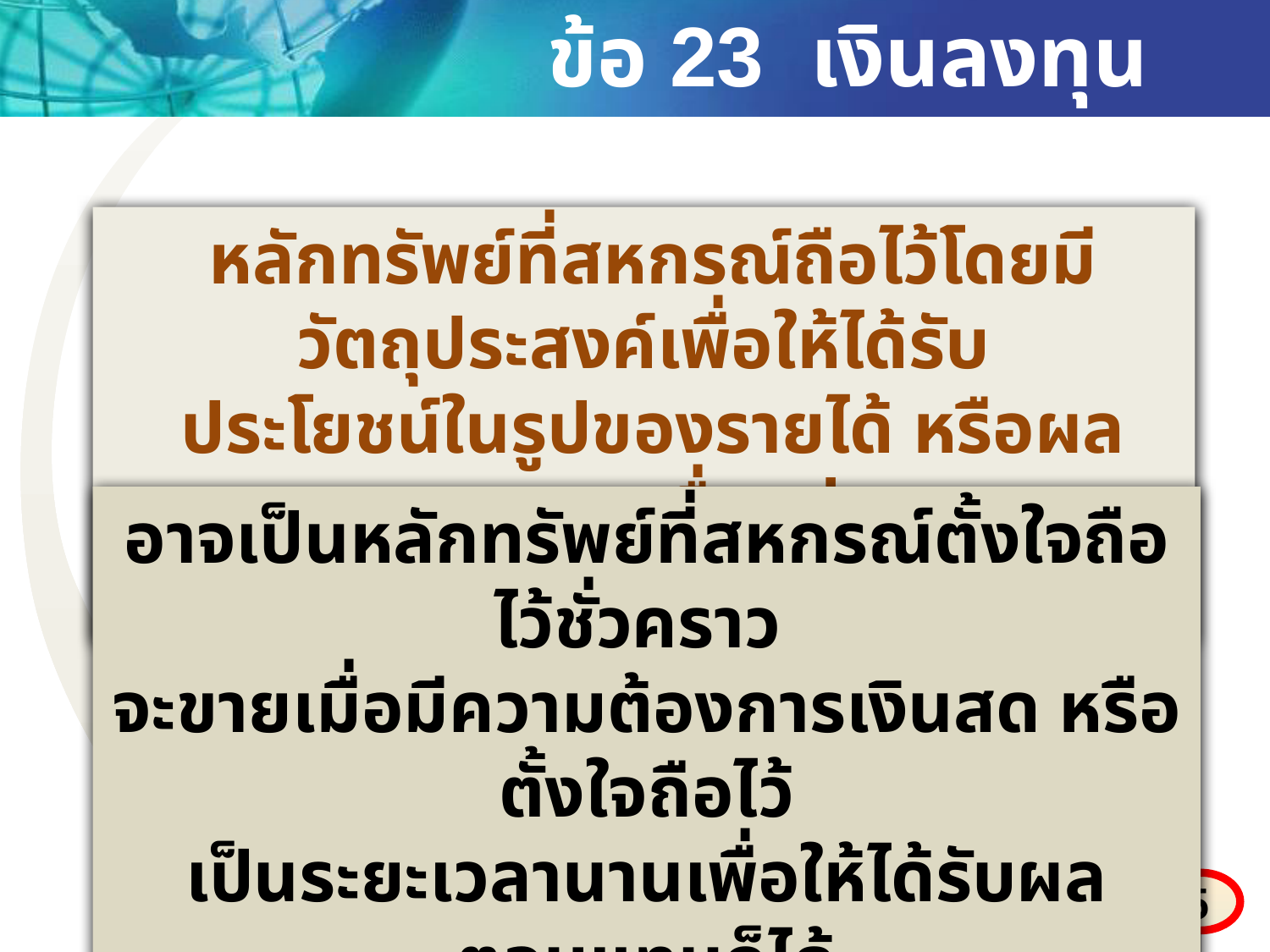

ข้อ 23  เงินลงทุน
 หลักทรัพย์ที่สหกรณ์ถือไว้โดยมีวัตถุประสงค์เพื่อให้ได้รับ
 ประโยชน์ในรูปของรายได้ หรือผลตอบแทนอื่น เช่น
 ดอกเบี้ย เงินปันผล เป็นต้น
อาจเป็นหลักทรัพย์ที่สหกรณ์ตั้งใจถือไว้ชั่วคราว
จะขายเมื่อมีความต้องการเงินสด หรือตั้งใจถือไว้
เป็นระยะเวลานานเพื่อให้ได้รับผลตอบแทนก็ได้
51